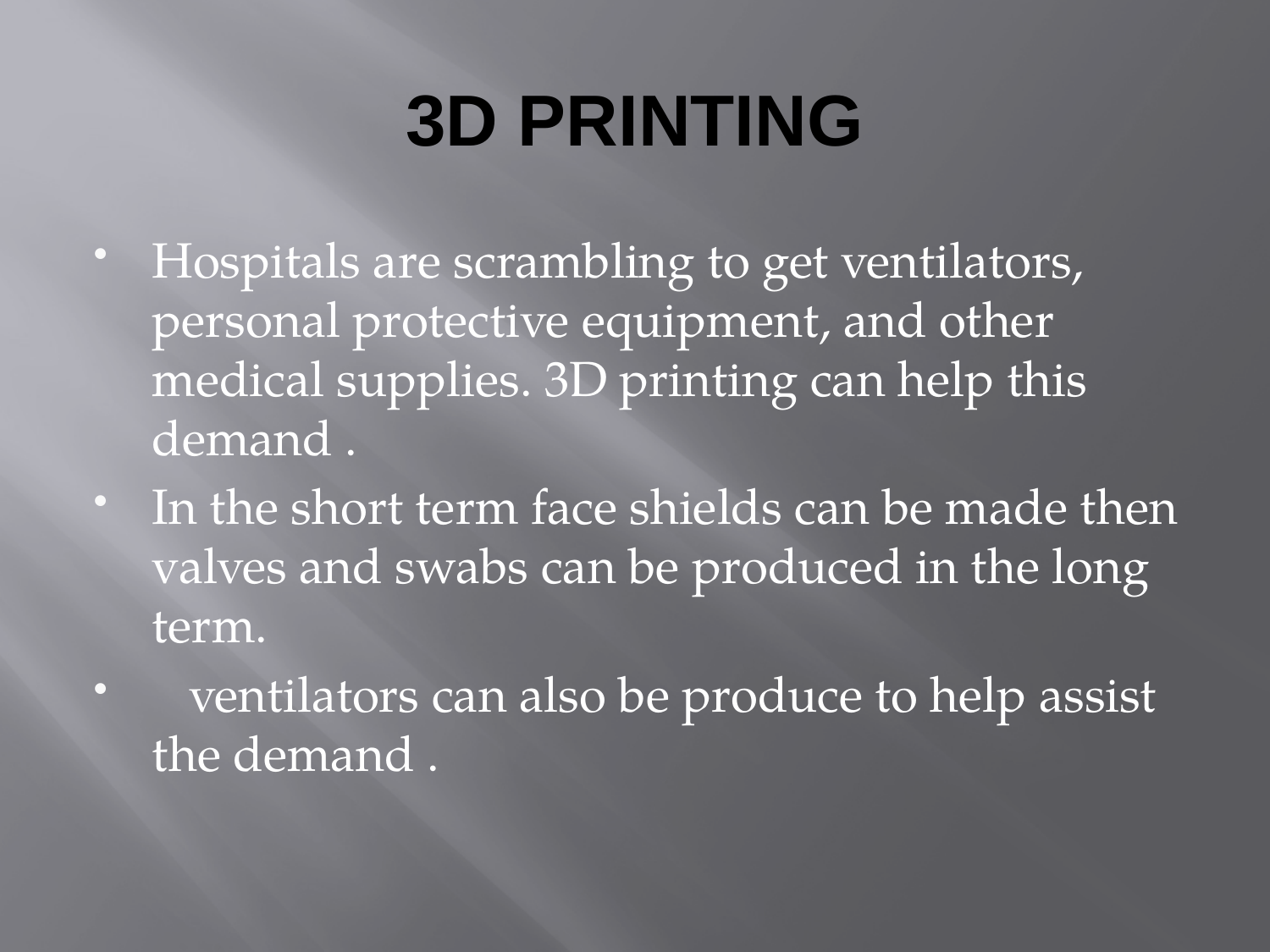

# 3D PRINTING
Hospitals are scrambling to get ventilators, personal protective equipment, and other medical supplies. 3D printing can help this demand .
In the short term face shields can be made then valves and swabs can be produced in the long term.
   ventilators can also be produce to help assist the demand .